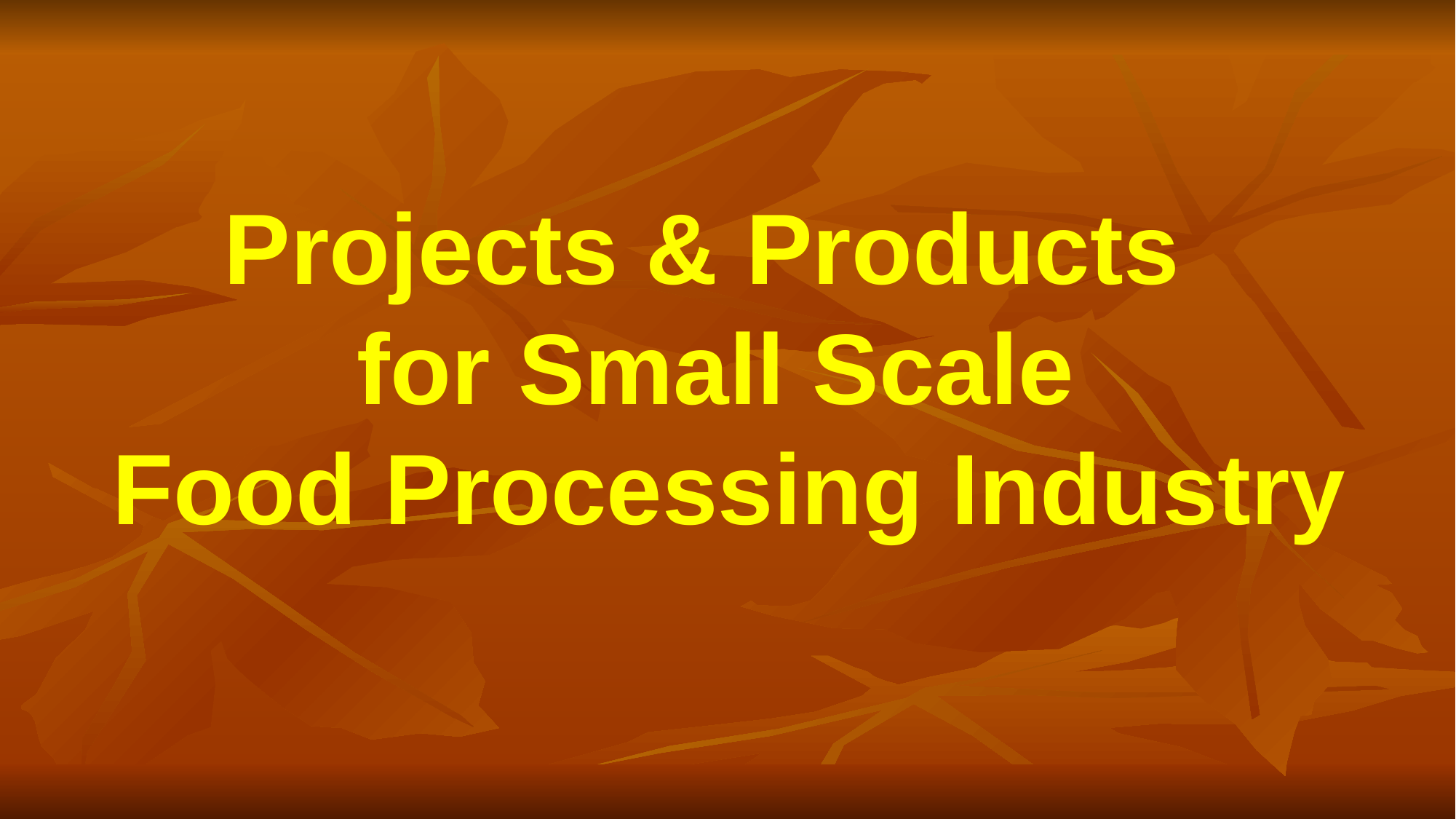

# Projects & Products for Small Scale Food Processing Industry